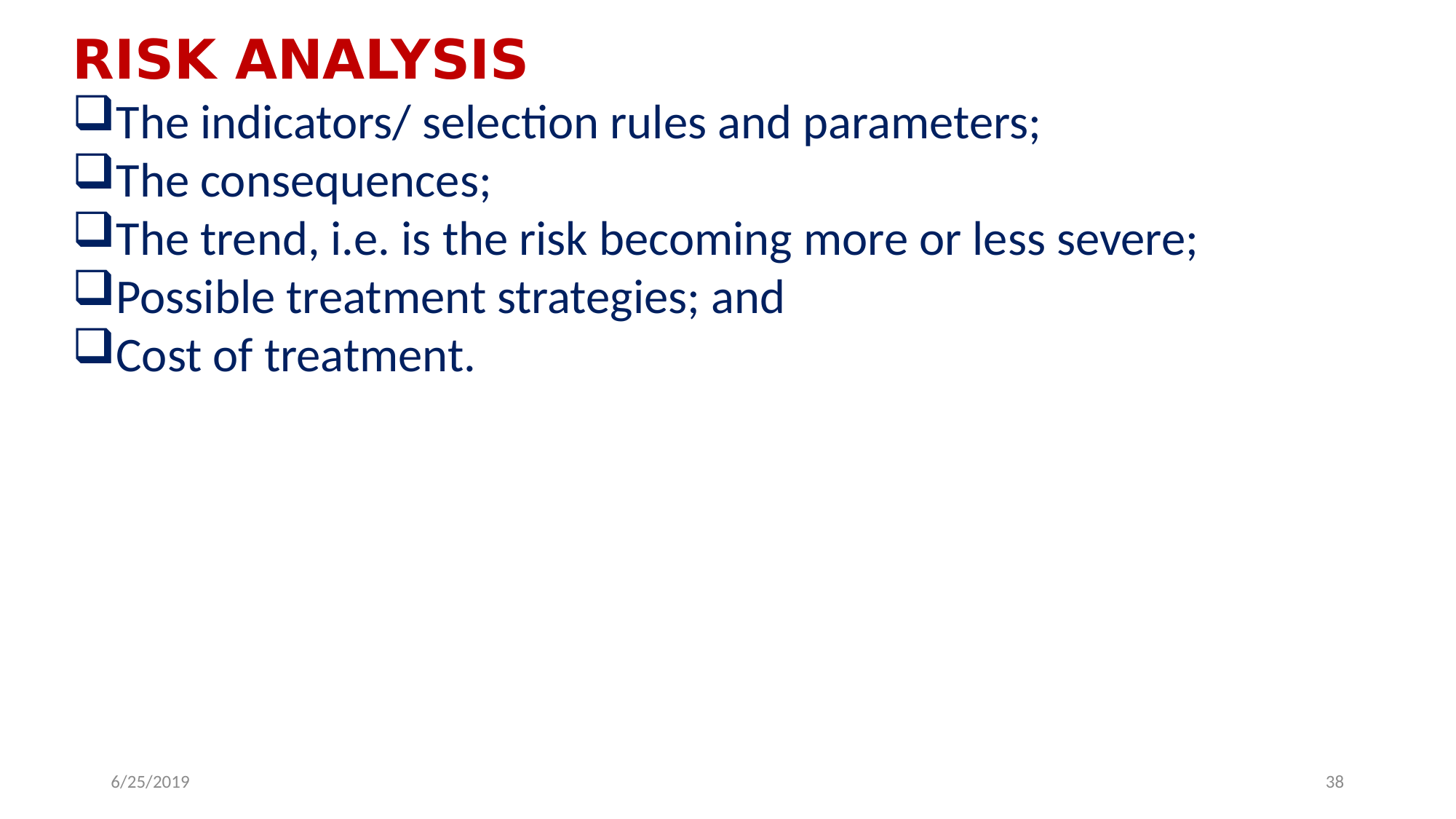

RISK ANALYSIS
The indicators/ selection rules and parameters;
The consequences;
The trend, i.e. is the risk becoming more or less severe;
Possible treatment strategies; and
Cost of treatment.
6/25/2019
38